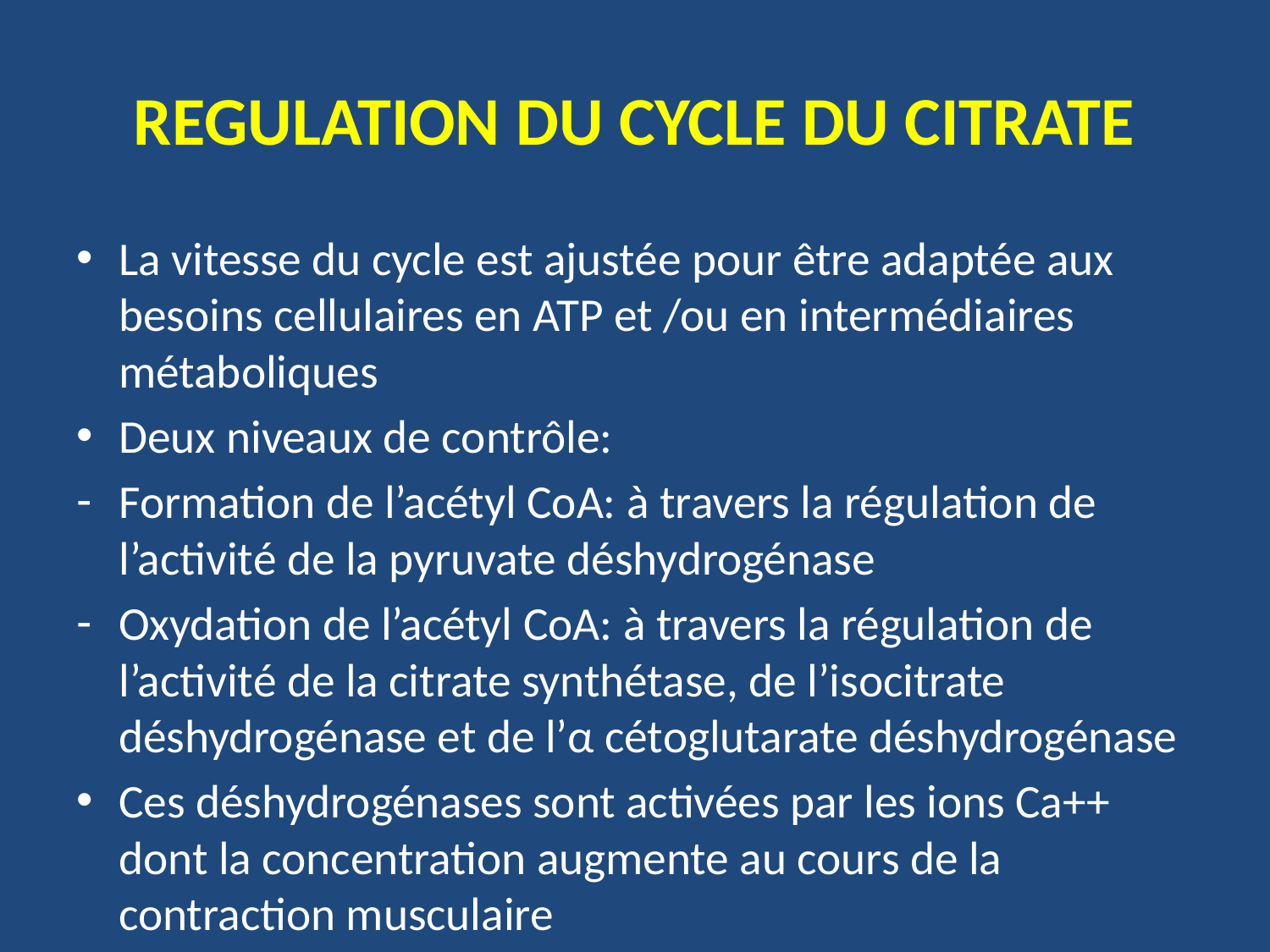

# REGULATION DU CYCLE DU CITRATE
La vitesse du cycle est ajustée pour être adaptée aux besoins cellulaires en ATP et /ou en intermédiaires métaboliques
Deux niveaux de contrôle:
Formation de l’acétyl CoA: à travers la régulation de l’activité de la pyruvate déshydrogénase
Oxydation de l’acétyl CoA: à travers la régulation de l’activité de la citrate synthétase, de l’isocitrate déshydrogénase et de l’α cétoglutarate déshydrogénase
Ces déshydrogénases sont activées par les ions Ca++ dont la concentration augmente au cours de la contraction musculaire